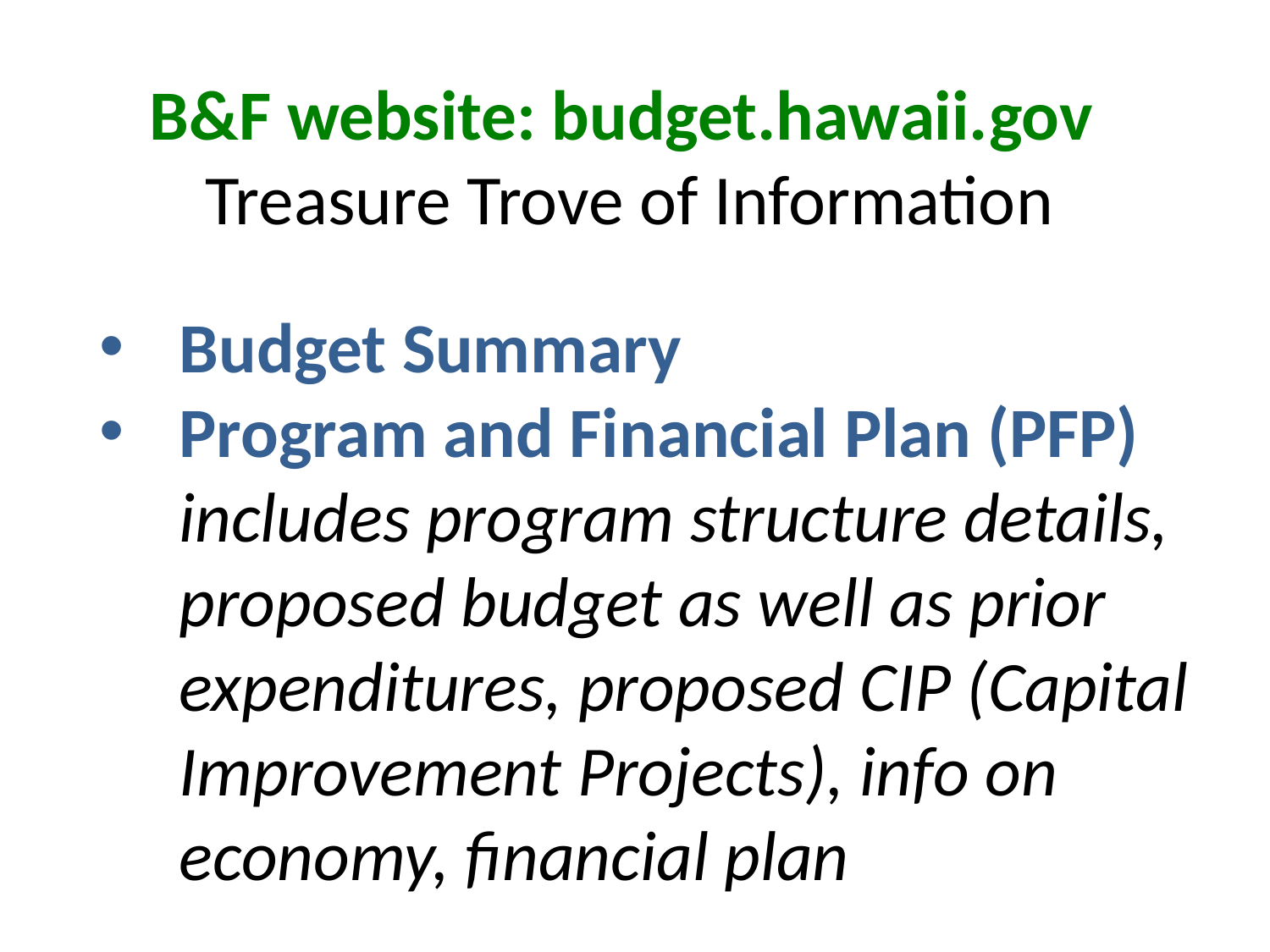

B&F website: budget.hawaii.gov
Treasure Trove of Information
Budget Summary
Program and Financial Plan (PFP) includes program structure details, proposed budget as well as prior expenditures, proposed CIP (Capital Improvement Projects), info on economy, financial plan